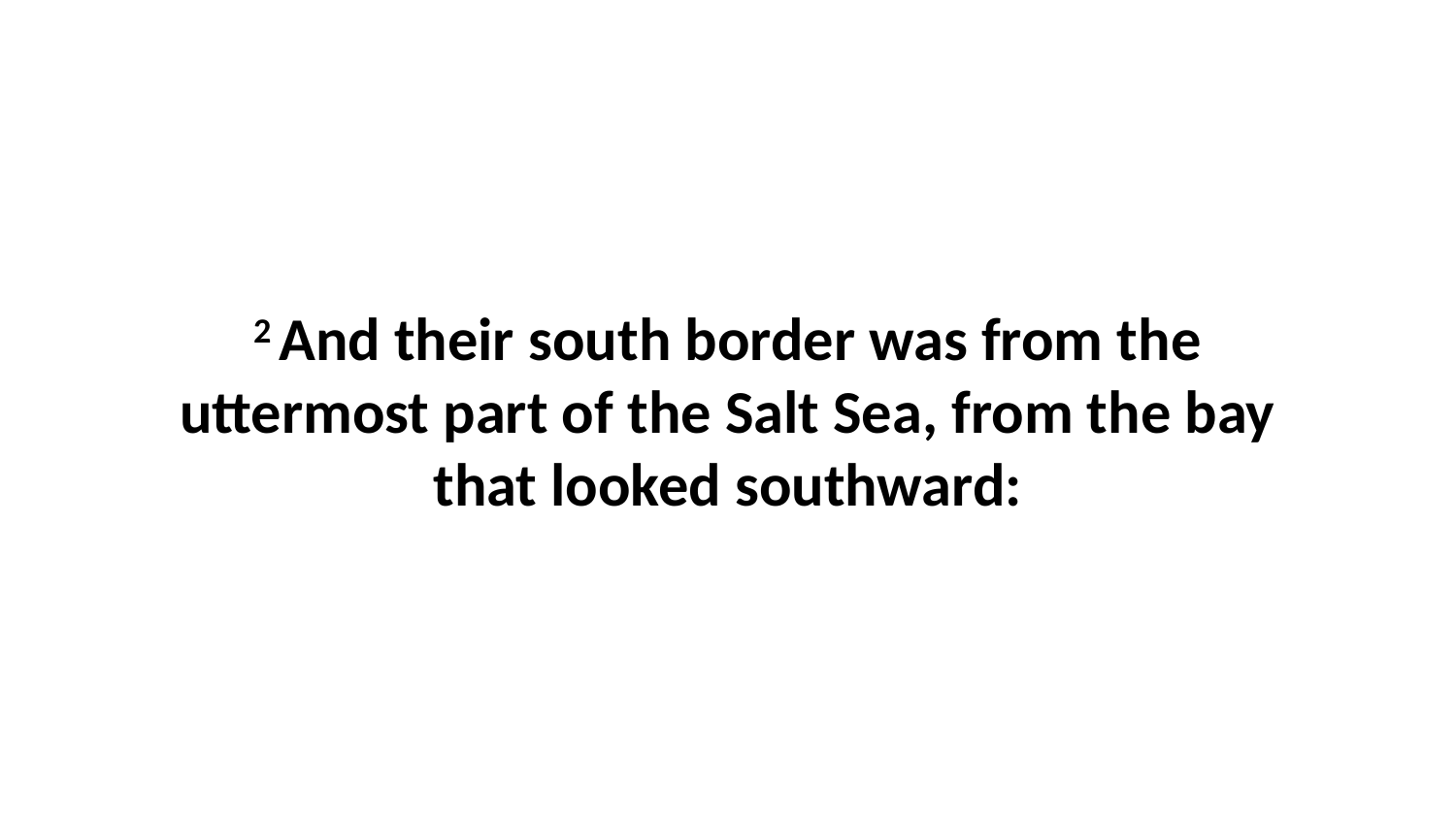

2 And their south border was from the uttermost part of the Salt Sea, from the bay that looked southward: